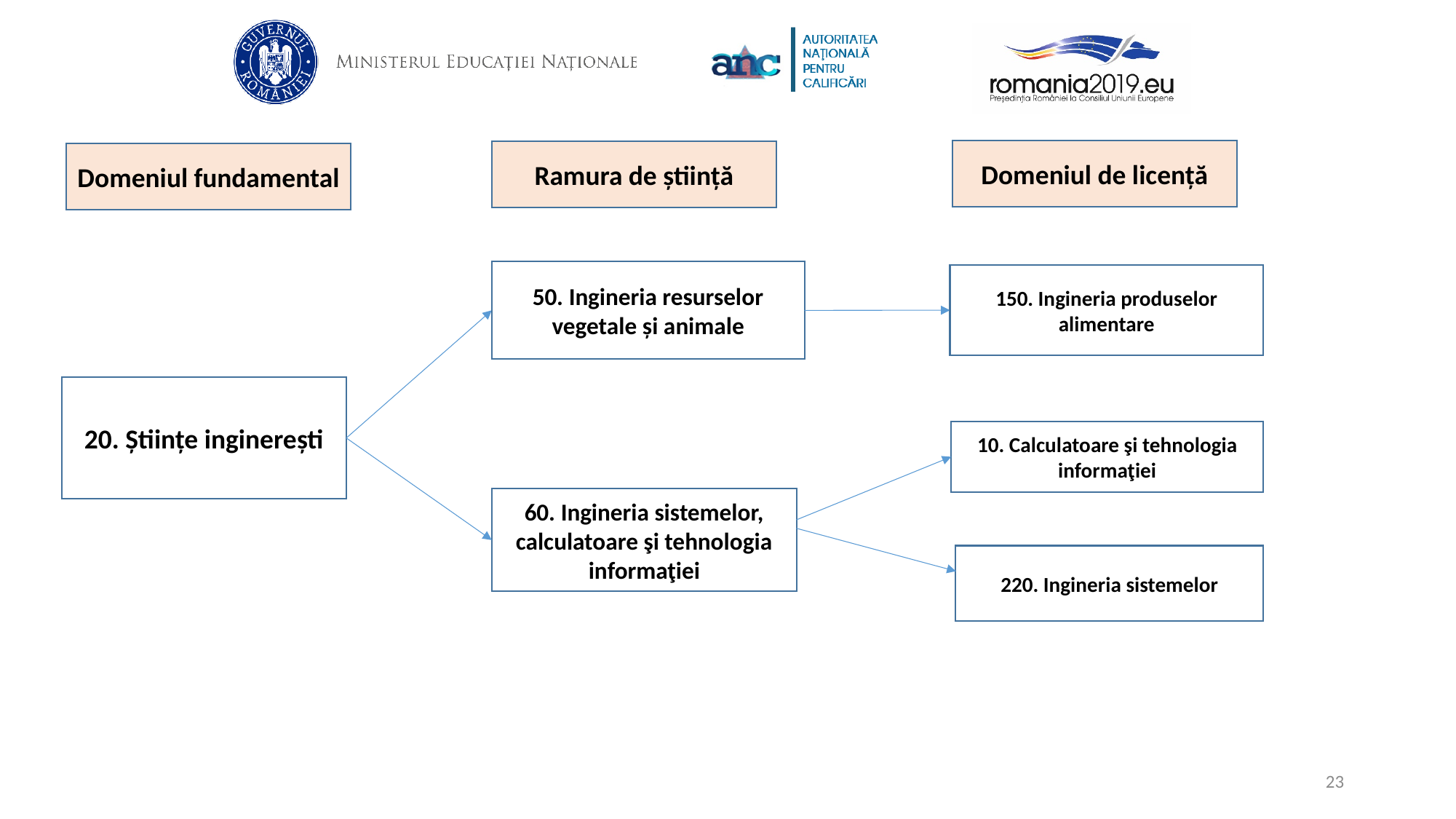

#
Domeniul de licență
Ramura de știință
Domeniul fundamental
50. Ingineria resurselor vegetale şi animale
150. Ingineria produselor alimentare
20. Științe inginerești
10. Calculatoare şi tehnologia informaţiei
60. Ingineria sistemelor, calculatoare şi tehnologia informaţiei
220. Ingineria sistemelor
23